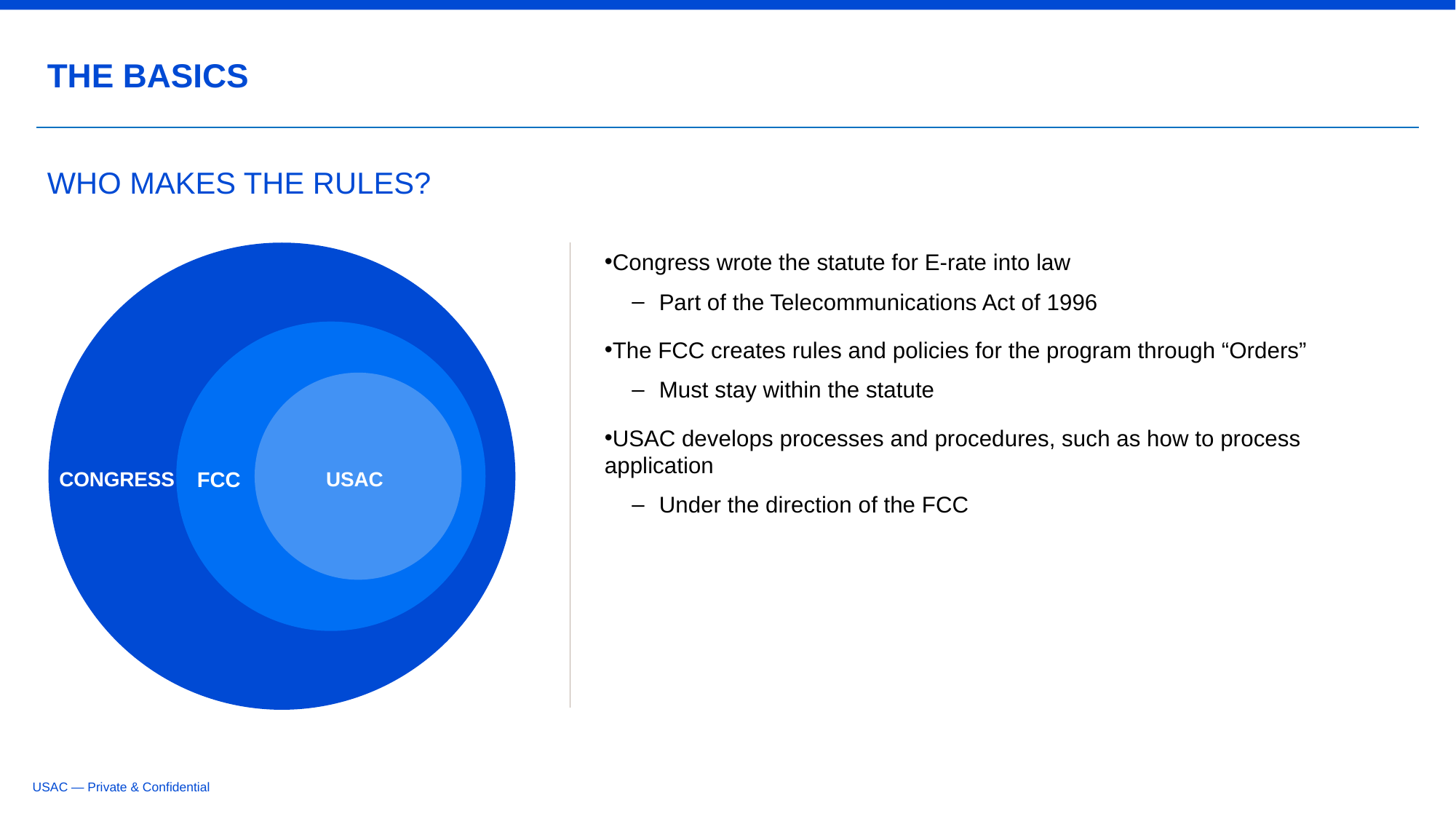

THE BASICS
# WHO MAKES THE RULES?

Congress wrote the statute for E-rate into law
Part of the Telecommunications Act of 1996
The FCC creates rules and policies for the program through “Orders”
Must stay within the statute
USAC develops processes and procedures, such as how to process application
Under the direction of the FCC

CONGRESS
FCC
USAC